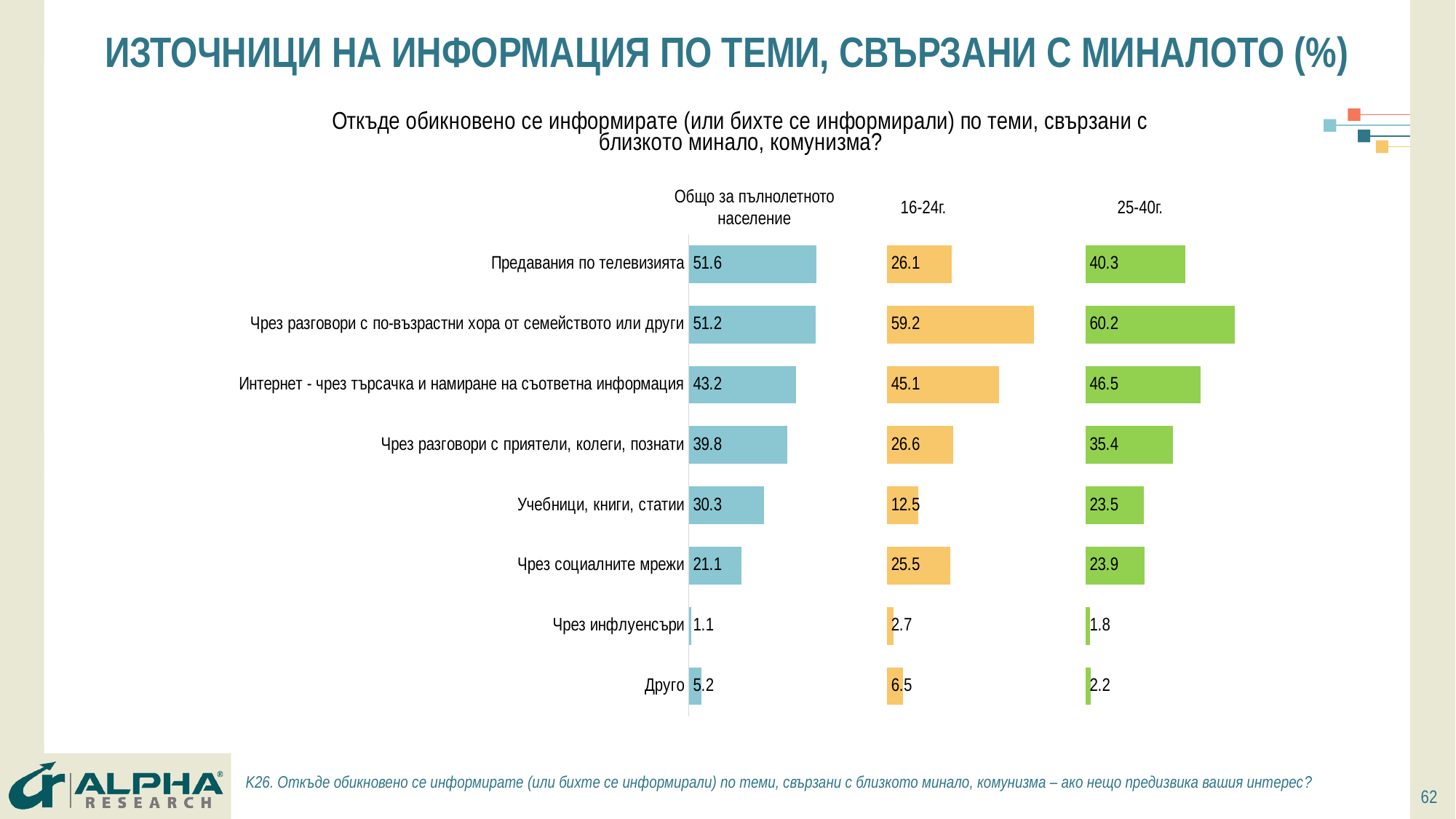

# ИЗТОЧНИЦИ НА ИНФОРМАЦИЯ ПО ТЕМИ, СВЪРЗАНИ С МИНАЛОТО (%)

### Chart: Откъде обикновено се информирате (или бихте се информирали) по теми, свързани с близкото минало, комунизма?

| Category | Общо (18+) | Column2 | 16-24 | Column4 | 25-40 | Column6 |
|---|---|---|---|---|---|---|
| Друго | 5.2 | 74.8 | 6.5 | 73.5 | 2.1999999999999997 | 77.8 |
| Чрез инфлуенсъри | 1.0999999999999999 | 78.9 | 2.7 | 77.3 | 1.7999999999999998 | 78.2 |
| Чрез социалните мрежи | 21.099999999999998 | 58.900000000000006 | 25.5 | 54.5 | 23.9 | 56.1 |
| Учебници, книги, статии | 30.3 | 49.7 | 12.5 | 67.5 | 23.5 | 56.5 |
| Чрез разговори с приятели, колеги, познати | 39.800000000000004 | 40.199999999999996 | 26.6 | 53.4 | 35.4 | 44.6 |
| Интернет - чрез търсачка и намиране на съответна информация | 43.2 | 36.8 | 45.1 | 34.9 | 46.5 | 33.5 |
| Чрез разговори с по-възрастни хора от семейството или други | 51.2 | 28.799999999999997 | 59.199999999999996 | 20.800000000000004 | 60.199999999999996 | 19.800000000000004 |
| Предавания по телевизията | 51.6 | 28.4 | 26.1 | 53.9 | 40.300000000000004 | 39.699999999999996 |
Общо за пълнолетното население
16-24г.
25-40г.
K26. Откъде обикновено се информирате (или бихте се информирали) по теми, свързани с близкото минало, комунизма – ако нещо предизвика вашия интерес?
62